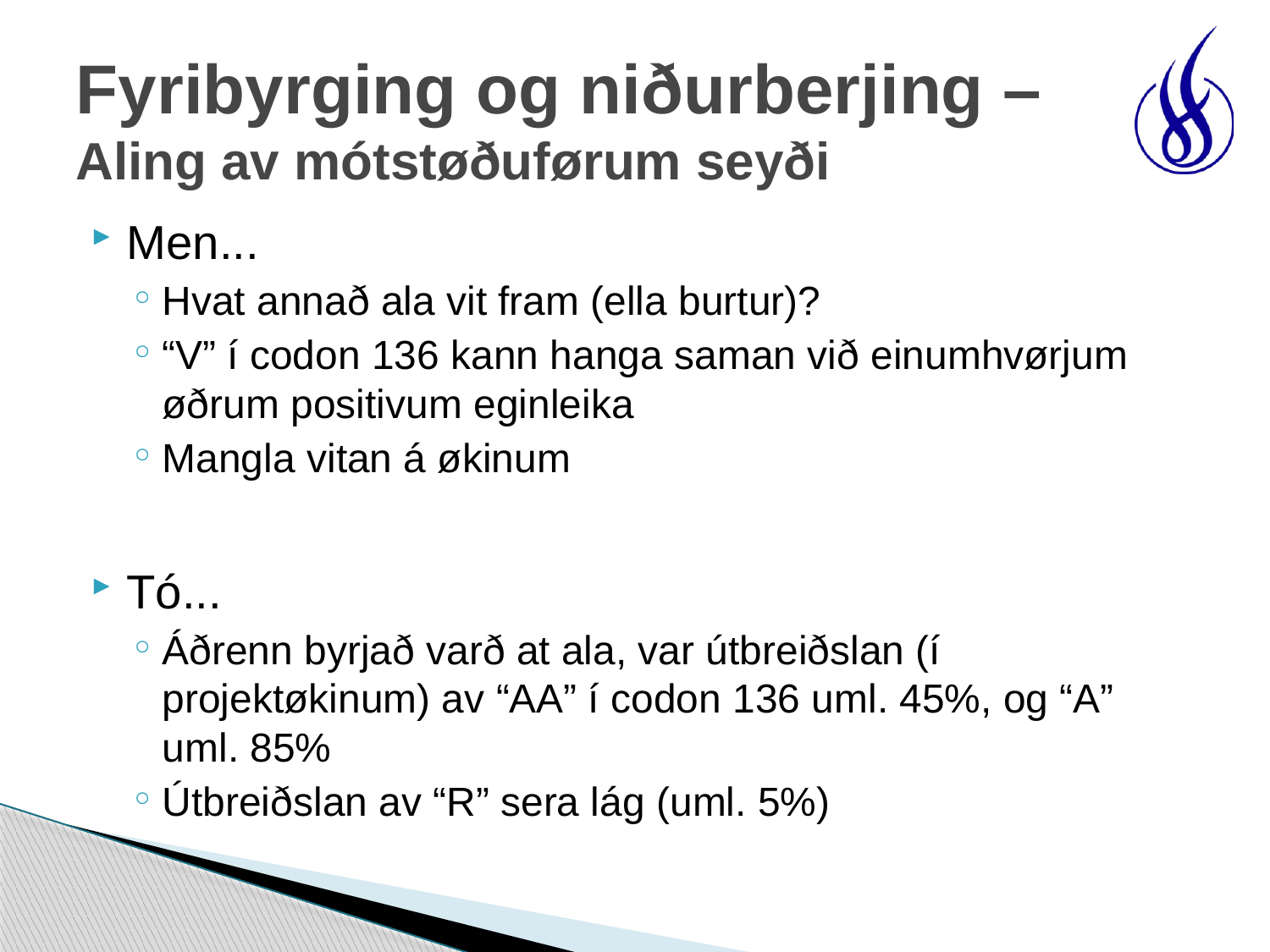

# Fyribyrging og niðurberjing – Aling av mótstøðuførum seyði
Men...
Hvat annað ala vit fram (ella burtur)?
“V” í codon 136 kann hanga saman við einumhvørjum øðrum positivum eginleika
Mangla vitan á økinum

Tó...
Áðrenn byrjað varð at ala, var útbreiðslan (í projektøkinum) av “AA” í codon 136 uml. 45%, og “A” uml. 85%
Útbreiðslan av “R” sera lág (uml. 5%)